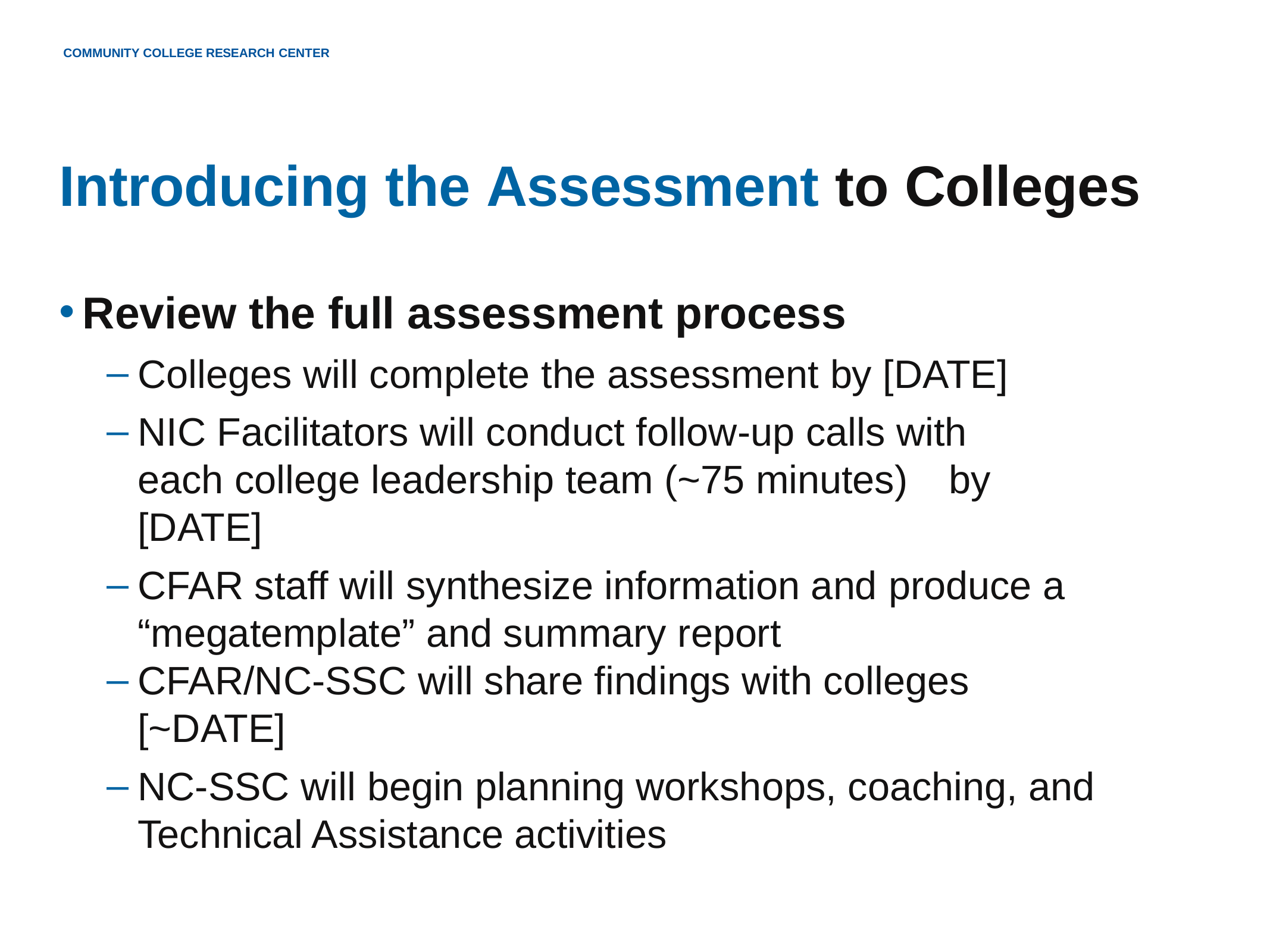

COMMUNITY COLLEGE RESEARCH CENTER
# Introducing the Assessment to Colleges
Review the full assessment process

Colleges will complete the assessment by [DATE]

NIC Facilitators will conduct follow-up calls with	each college leadership team (~75 minutes)	by	[DATE]

CFAR staff will synthesize information and produce a “megatemplate” and summary report
CFAR/NC-SSC will share findings with colleges [~DATE]

NC-SSC will begin planning workshops, coaching, and Technical Assistance activities